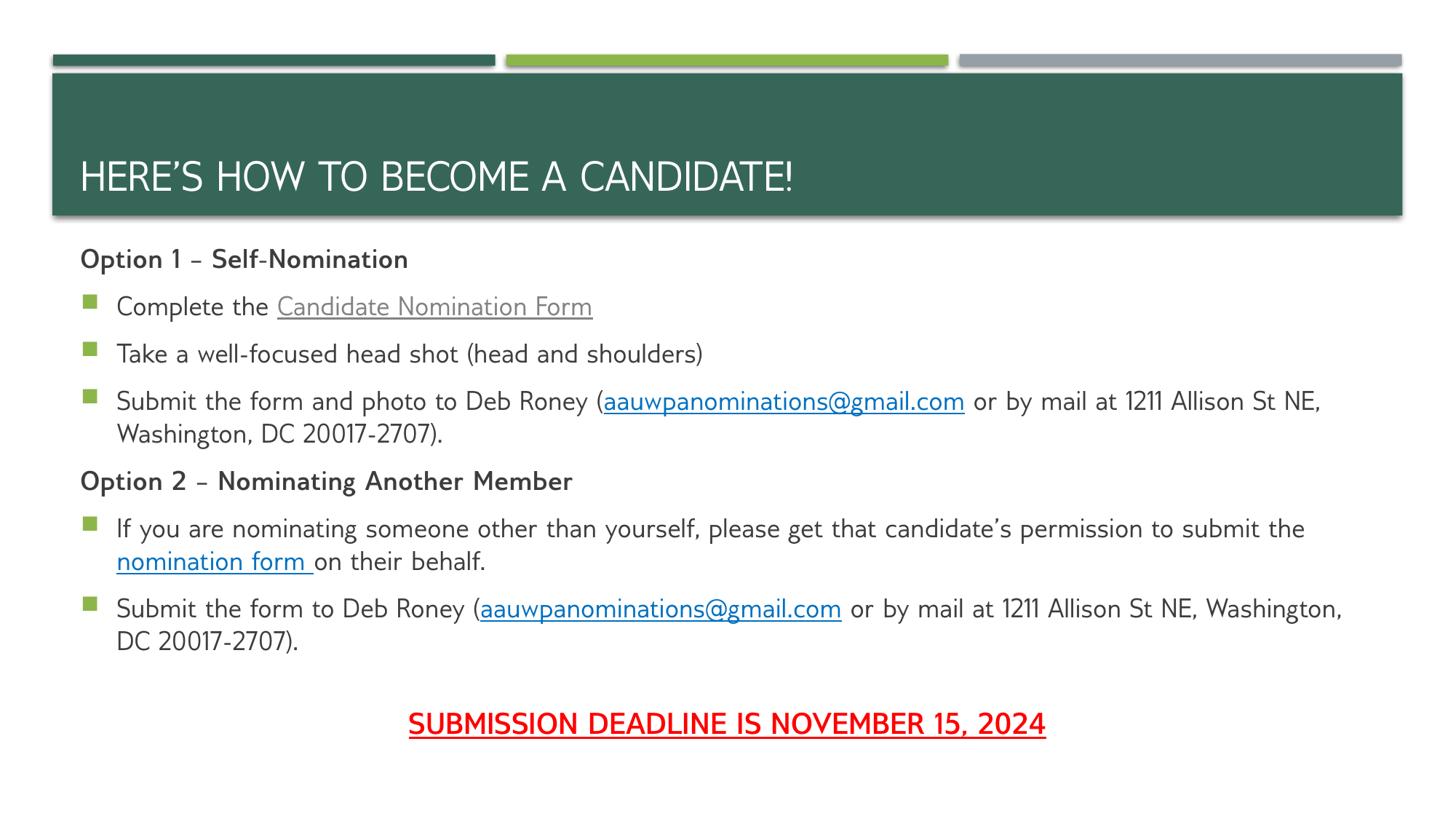

# Here’s how to become a candidate!
Option 1 – Self-Nomination
Complete the Candidate Nomination Form
Take a well-focused head shot (head and shoulders)
Submit the form and photo to Deb Roney (aauwpanominations@gmail.com or by mail at 1211 Allison St NE, Washington, DC 20017-2707).
Option 2 – Nominating Another Member
If you are nominating someone other than yourself, please get that candidate’s permission to submit the nomination form on their behalf.
Submit the form to Deb Roney (aauwpanominations@gmail.com or by mail at 1211 Allison St NE, Washington, DC 20017-2707).
SUBMISSION DEADLINE IS NOVEMBER 15, 2024